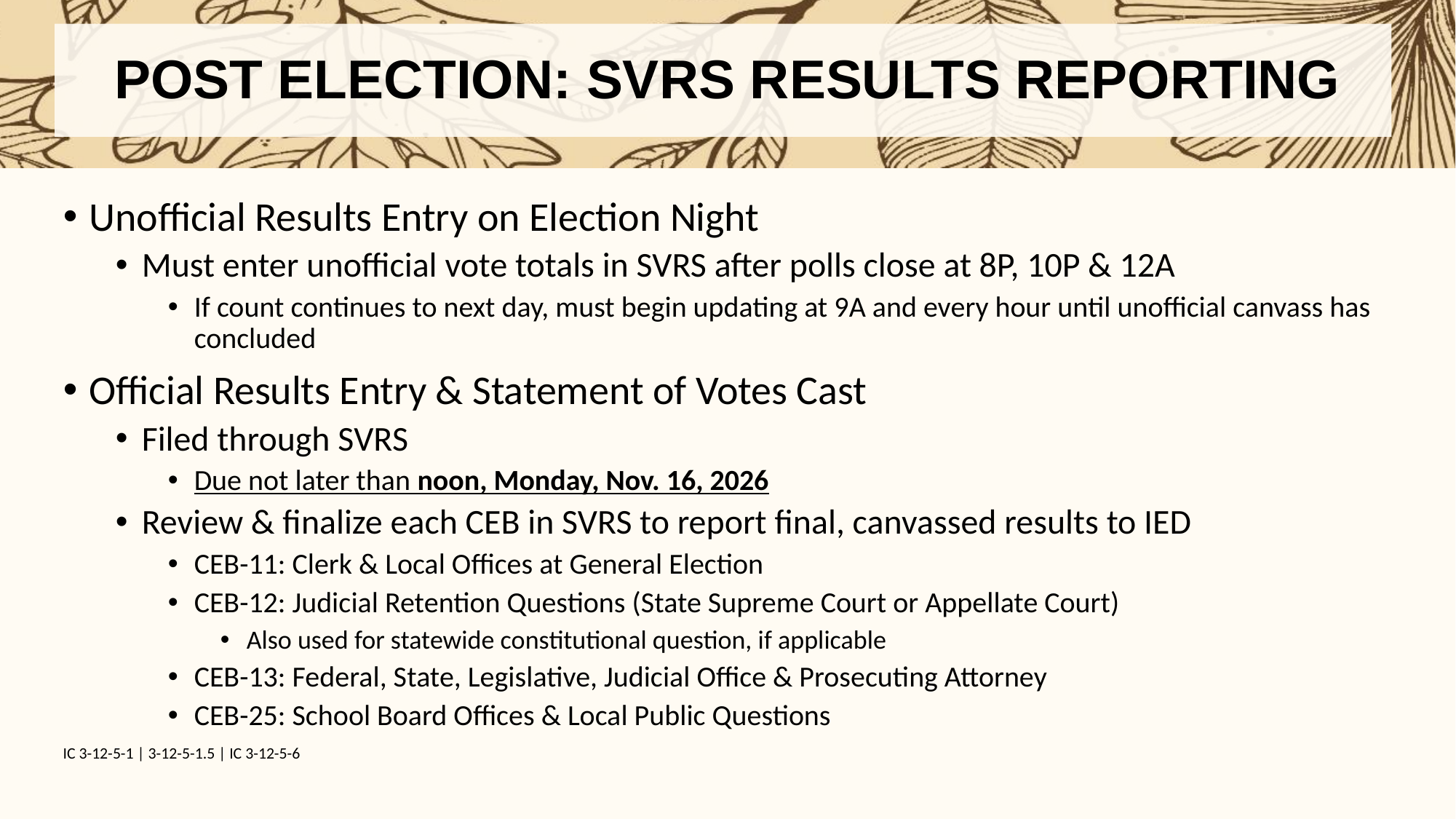

# POST ELECTION: SVRS RESULTS REPORTING
Unofficial Results Entry on Election Night
Must enter unofficial vote totals in SVRS after polls close at 8P, 10P & 12A
If count continues to next day, must begin updating at 9A and every hour until unofficial canvass has concluded
Official Results Entry & Statement of Votes Cast
Filed through SVRS
Due not later than noon, Monday, Nov. 16, 2026
Review & finalize each CEB in SVRS to report final, canvassed results to IED
CEB-11: Clerk & Local Offices at General Election
CEB-12: Judicial Retention Questions (State Supreme Court or Appellate Court)
Also used for statewide constitutional question, if applicable
CEB-13: Federal, State, Legislative, Judicial Office & Prosecuting Attorney
CEB-25: School Board Offices & Local Public Questions
IC 3-12-5-1 | 3-12-5-1.5 | IC 3-12-5-6